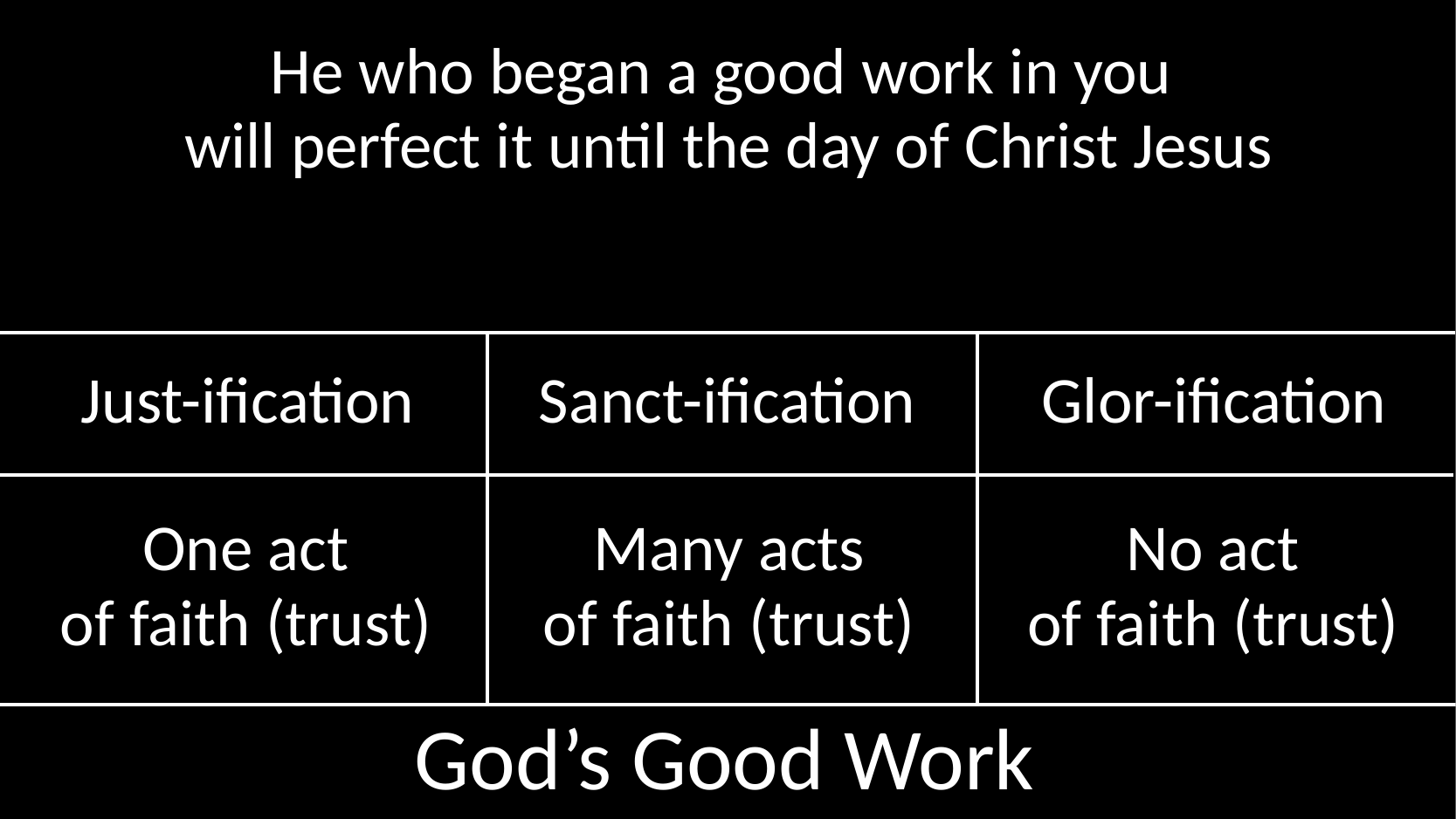

He who began a good work in you
will perfect it until the day of Christ Jesus
Just-ification
Sanct-ification
Glor-ification
One act
of faith (trust)
Many acts
of faith (trust)
No act
of faith (trust)
# God’s Good Work